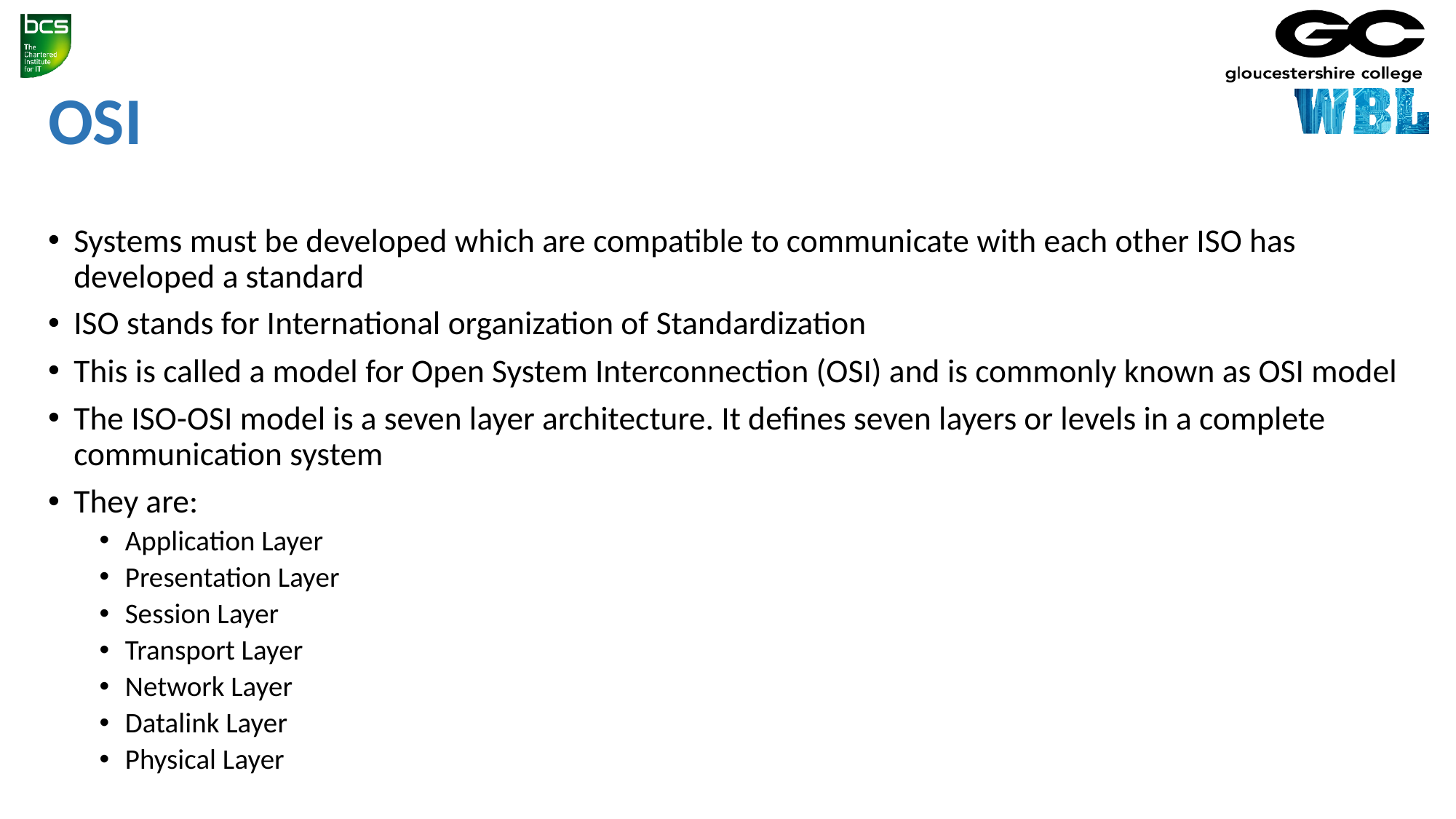

OSI
Systems must be developed which are compatible to communicate with each other ISO has developed a standard
ISO stands for International organization of Standardization
This is called a model for Open System Interconnection (OSI) and is commonly known as OSI model
The ISO-OSI model is a seven layer architecture. It defines seven layers or levels in a complete communication system
They are:
Application Layer
Presentation Layer
Session Layer
Transport Layer
Network Layer
Datalink Layer
Physical Layer